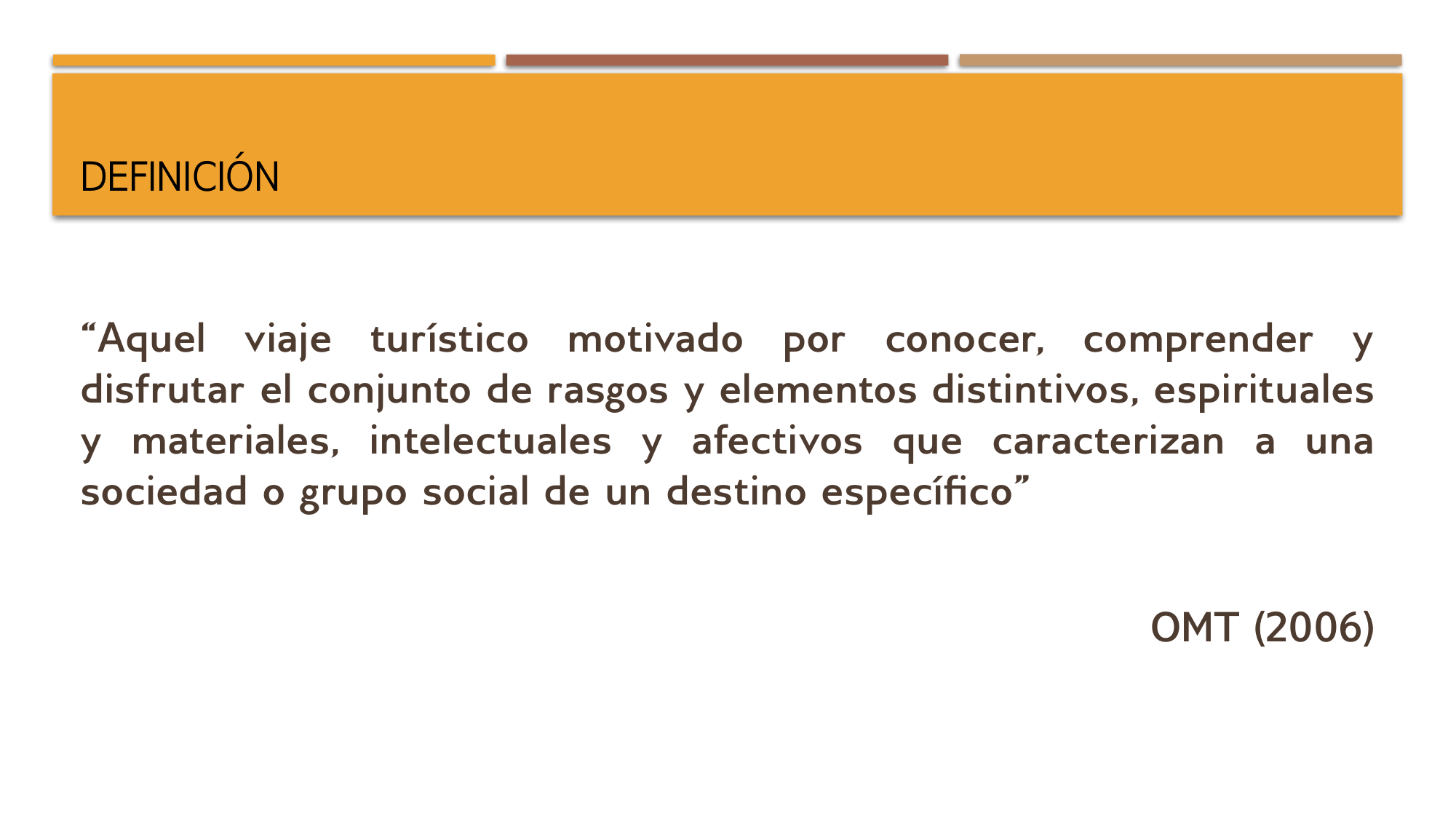

# Definición
“Aquel viaje turístico motivado por conocer, comprender y disfrutar el conjunto de rasgos y elementos distintivos, espirituales y materiales, intelectuales y afectivos que caracterizan a una sociedad o grupo social de un destino específico”

OMT (2006)